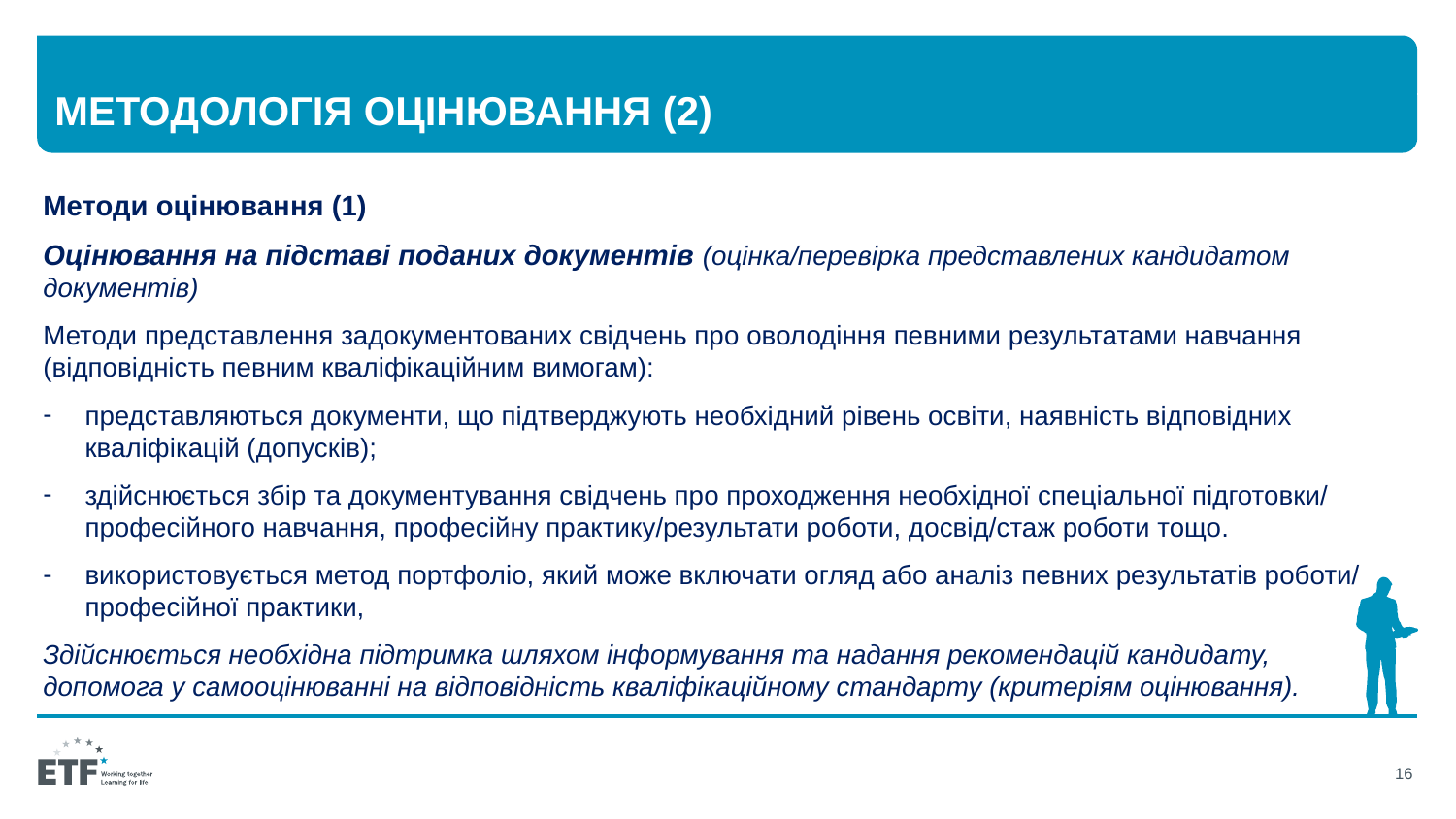

# Методологія оцінювання (2)
Методи оцінювання (1)
Оцінювання на підставі поданих документів (оцінка/перевірка представлених кандидатом документів)
Методи представлення задокументованих свідчень про оволодіння певними результатами навчання (відповідність певним кваліфікаційним вимогам):
представляються документи, що підтверджують необхідний рівень освіти, наявність відповідних кваліфікацій (допусків);
здійснюється збір та документування свідчень про проходження необхідної спеціальної підготовки/ професійного навчання, професійну практику/результати роботи, досвід/стаж роботи тощо.
використовується метод портфоліо, який може включати огляд або аналіз певних результатів роботи/ професійної практики,
Здійснюється необхідна підтримка шляхом інформування та надання рекомендацій кандидату, допомога у самооцінюванні на відповідність кваліфікаційному стандарту (критеріям оцінювання).
16